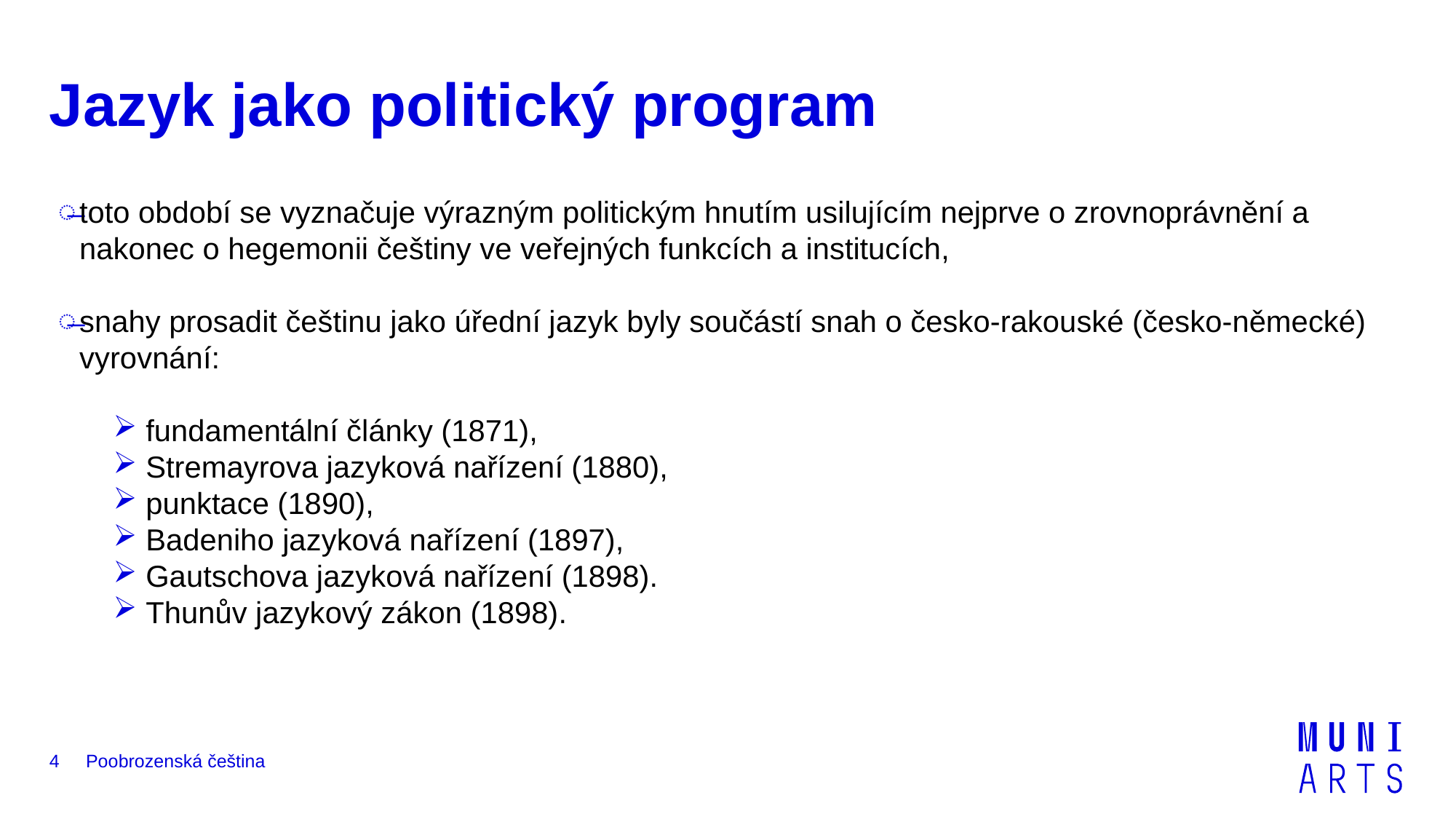

# Jazyk jako politický program
toto období se vyznačuje výrazným politickým hnutím usilujícím nejprve o zrovnoprávnění a nakonec o hegemonii češtiny ve veřejných funkcích a institucích,

snahy prosadit češtinu jako úřední jazyk byly součástí snah o česko-rakouské (česko-německé) vyrovnání:

 fundamentální články (1871),
 Stremayrova jazyková nařízení (1880),
 punktace (1890),
 Badeniho jazyková nařízení (1897),
 Gautschova jazyková nařízení (1898).
 Thunův jazykový zákon (1898).

Poobrozenská čeština
4